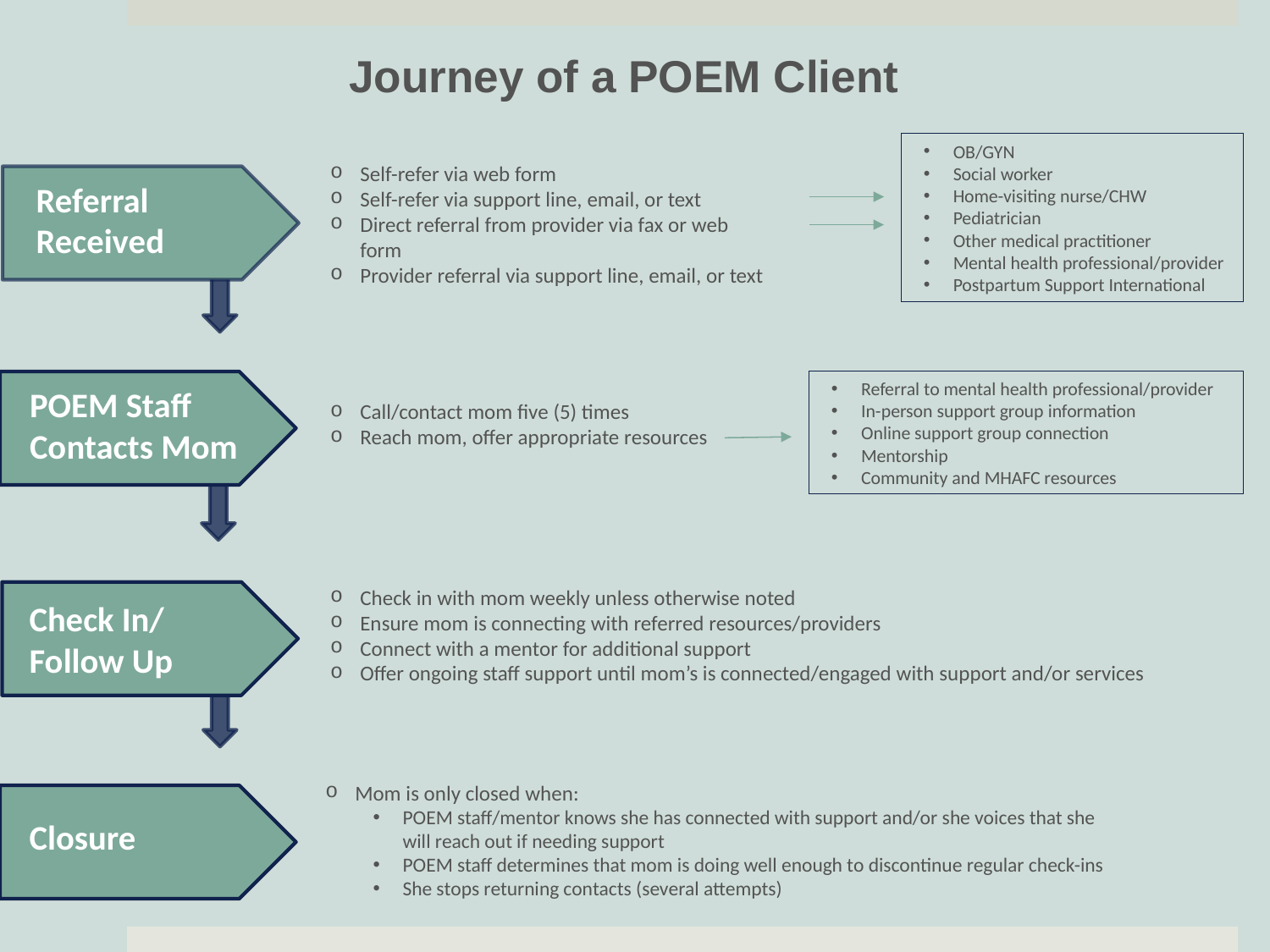

Journey of a POEM Client
OB/GYN
Social worker
Home-visiting nurse/CHW
Pediatrician
Other medical practitioner
Mental health professional/provider
Postpartum Support International
Self-refer via web form
Self-refer via support line, email, or text
Direct referral from provider via fax or web form
Provider referral via support line, email, or text

Referral Received

Referral to mental health professional/provider
In-person support group information
Online support group connection
Mentorship
Community and MHAFC resources

POEM Staff Contacts Mom
Call/contact mom five (5) times
Reach mom, offer appropriate resources

Check in with mom weekly unless otherwise noted
Ensure mom is connecting with referred resources/providers
Connect with a mentor for additional support
Offer ongoing staff support until mom’s is connected/engaged with support and/or services

Check In/ Follow Up

Mom is only closed when:
POEM staff/mentor knows she has connected with support and/or she voices that she will reach out if needing support
POEM staff determines that mom is doing well enough to discontinue regular check-ins
She stops returning contacts (several attempts)

Closure